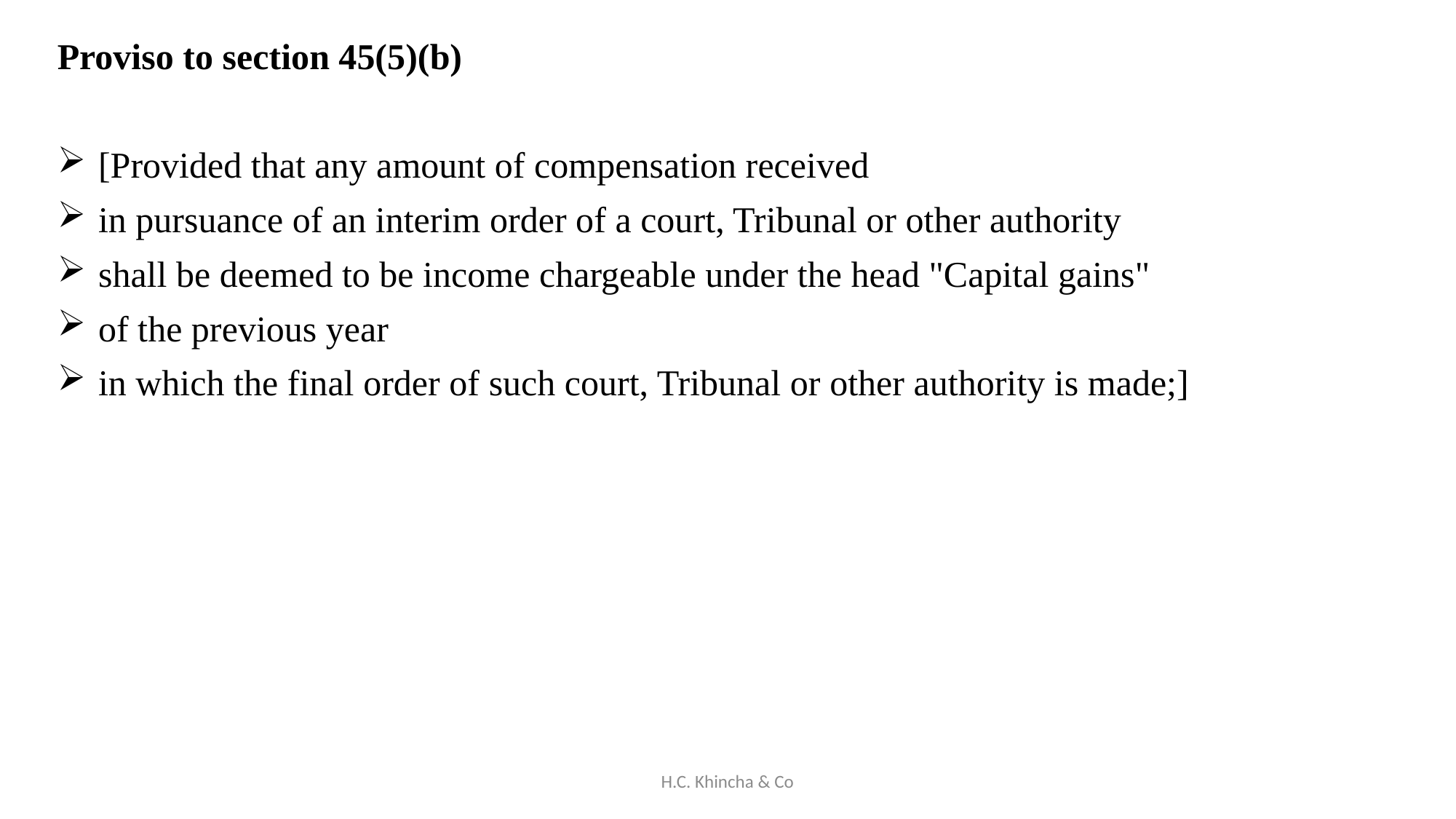

Proviso to section 45(5)(b)

[Provided that any amount of compensation received
in pursuance of an interim order of a court, Tribunal or other authority
shall be deemed to be income chargeable under the head "Capital gains"
of the previous year
in which the final order of such court, Tribunal or other authority is made;]

H.C. Khincha & Co